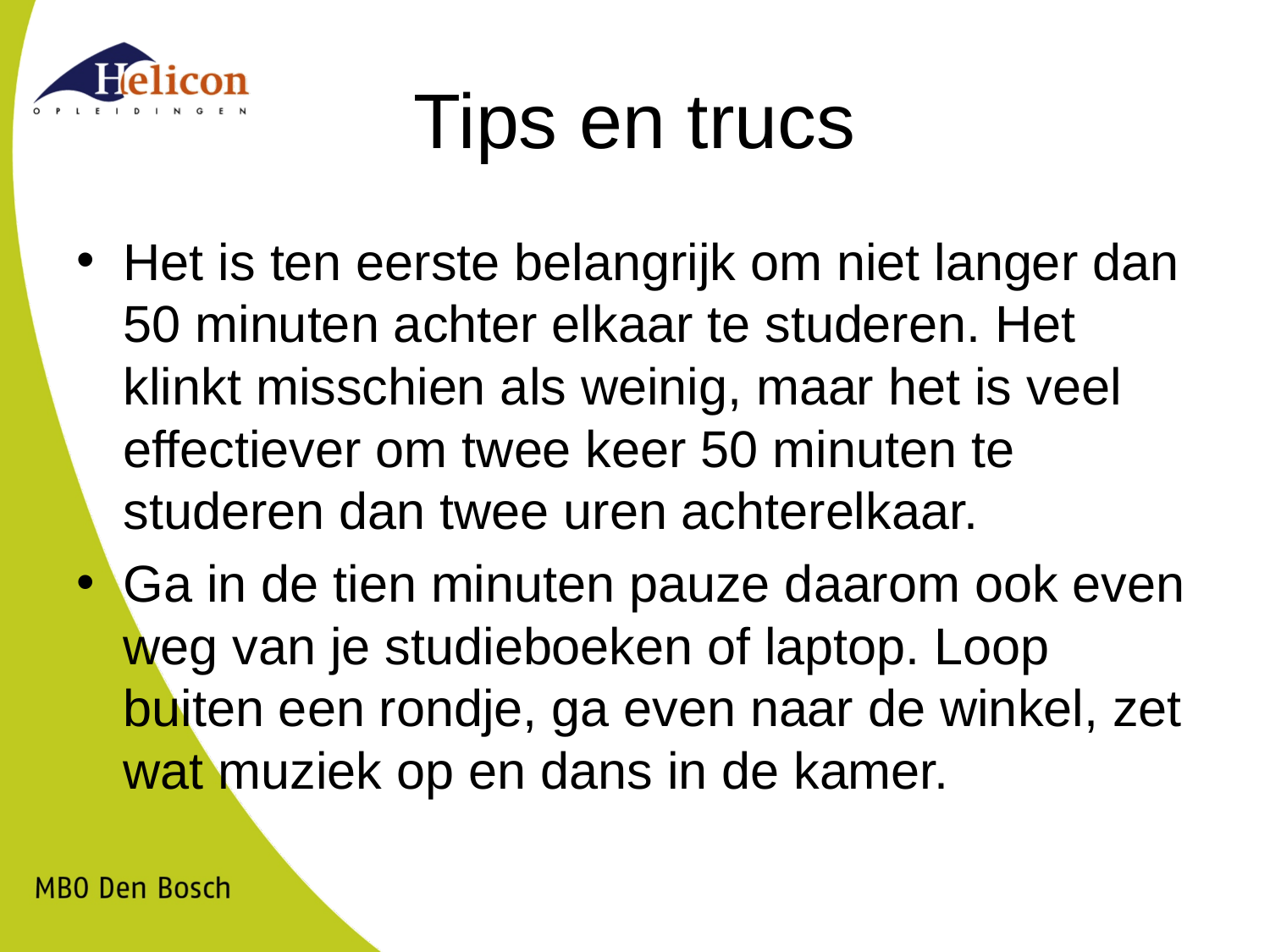

# Tips en trucs
Het is ten eerste belangrijk om niet langer dan 50 minuten achter elkaar te studeren. Het klinkt misschien als weinig, maar het is veel effectiever om twee keer 50 minuten te studeren dan twee uren achterelkaar.
Ga in de tien minuten pauze daarom ook even weg van je studieboeken of laptop. Loop buiten een rondje, ga even naar de winkel, zet wat muziek op en dans in de kamer.